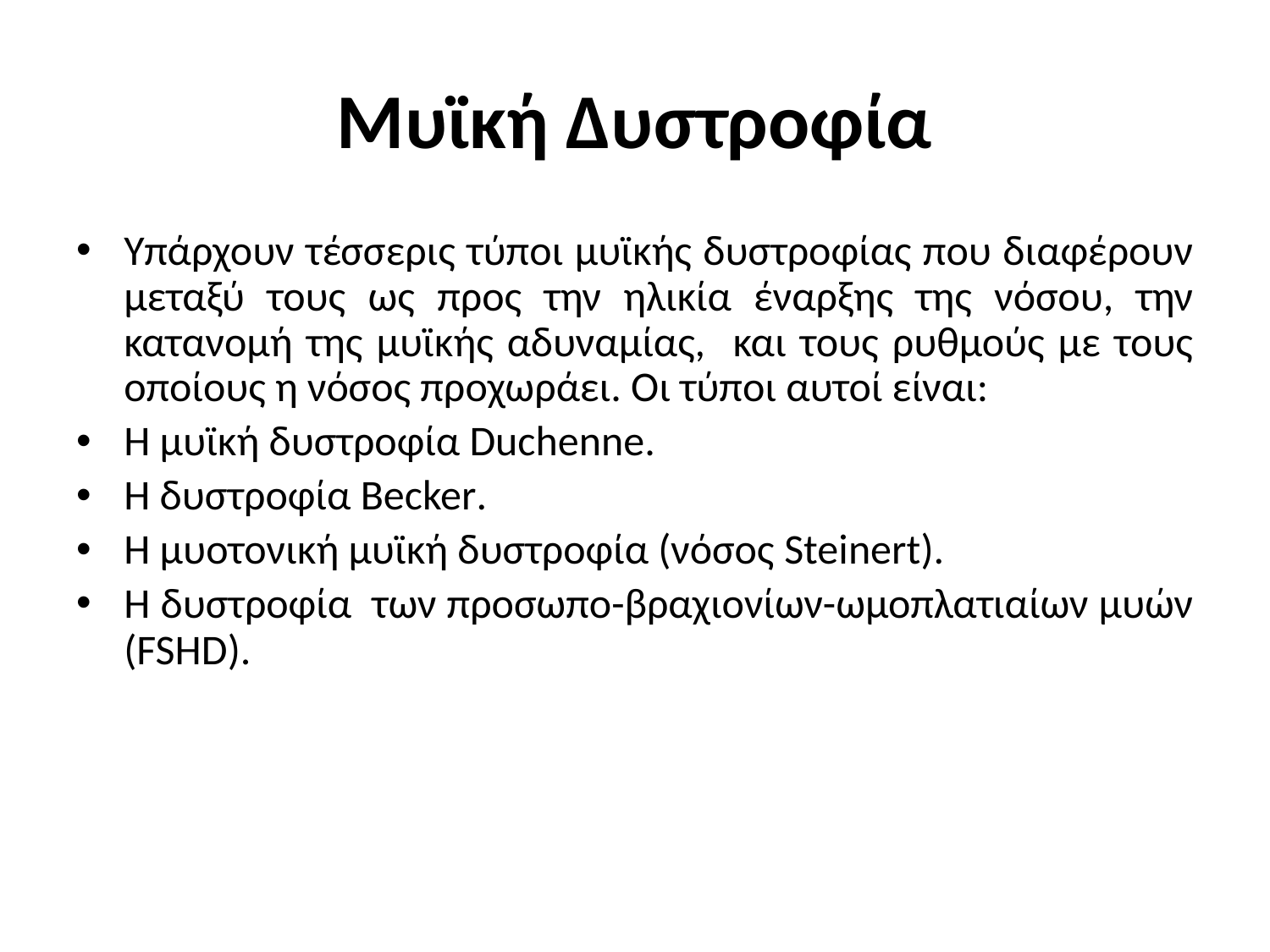

# Μυϊκή Δυστροφία
Υπάρχουν τέσσερις τύποι μυϊκής δυστροφίας που διαφέρουν μεταξύ τους ως προς την ηλικία έναρξης της νόσου, την κατανομή της μυϊκής αδυναμίας,  και τους ρυθμούς με τους οποίους η νόσος προχωράει. Οι τύποι αυτοί είναι:
Η μυϊκή δυστροφία Duchenne.
Η δυστροφία Becker.
Η μυοτονική μυϊκή δυστροφία (νόσος Steinert).
Η δυστροφία  των προσωπο-βραχιονίων-ωμοπλατιαίων μυών (FSHD).